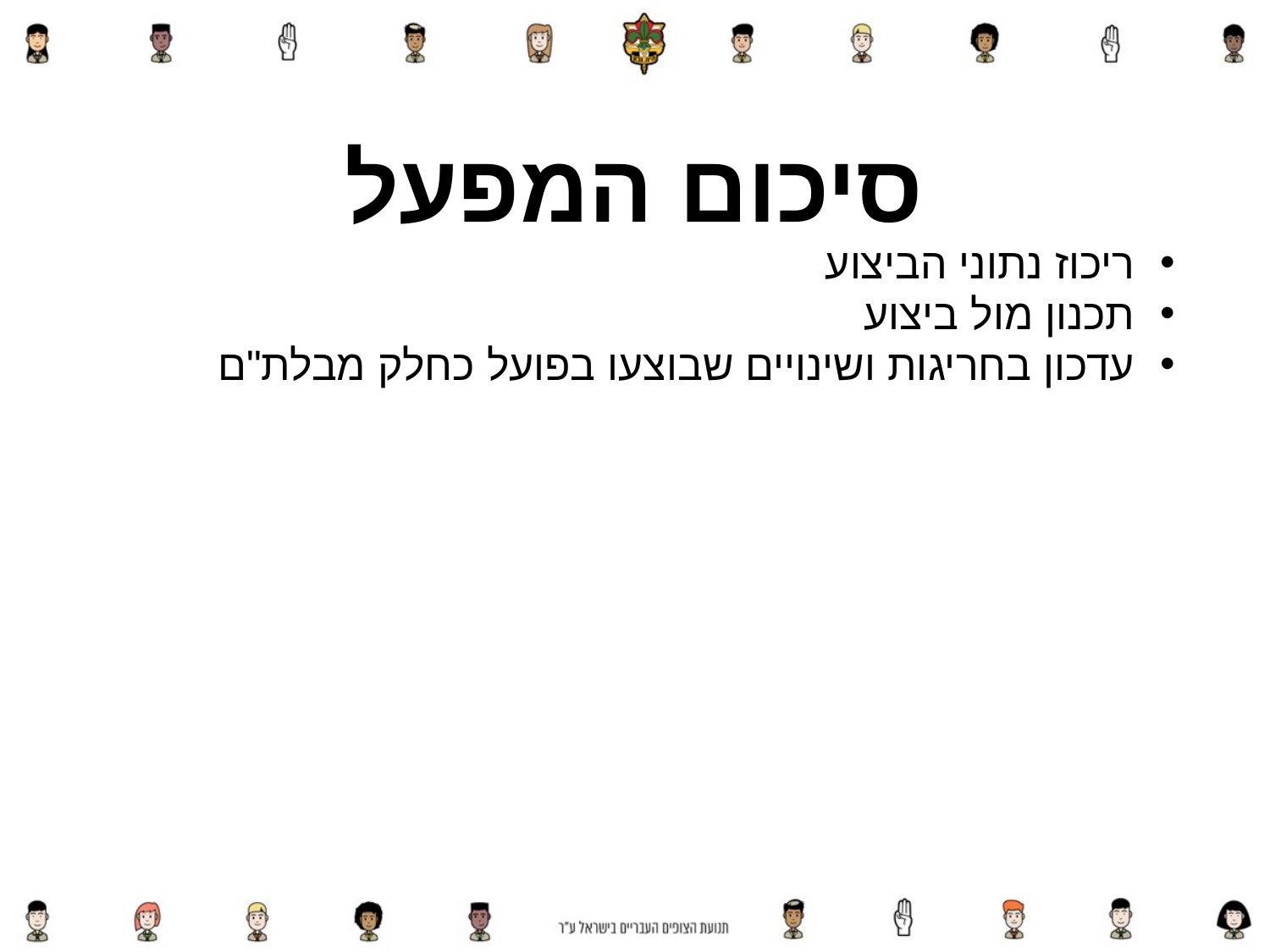

סיכום המפעל

ריכוז נתוני הביצוע
תכנון מול ביצוע
עדכון בחריגות ושינויים שבוצעו בפועל כחלק מבלת"ם